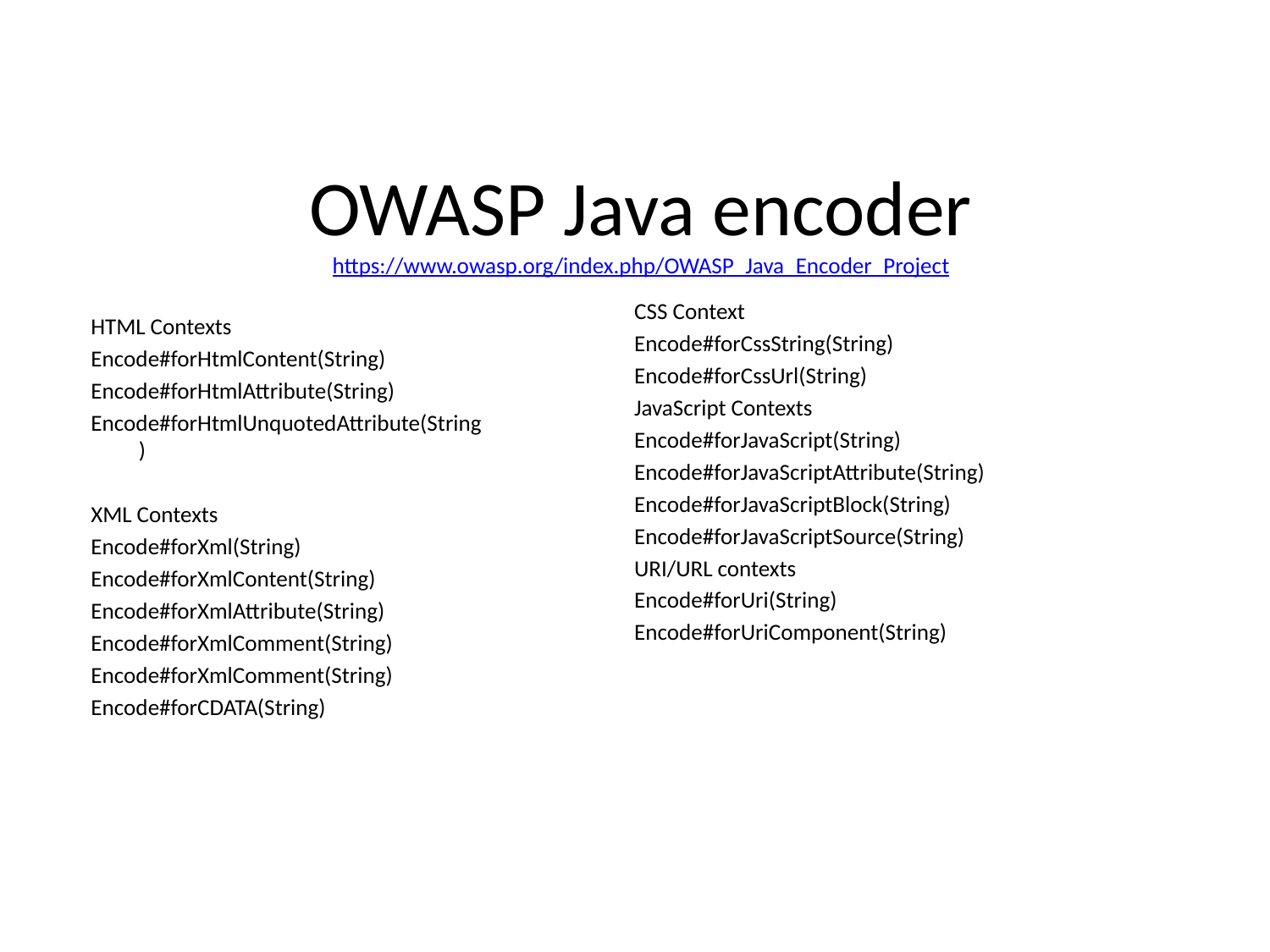

# OWASP Java encoder https://www.owasp.org/index.php/OWASP_Java_Encoder_Project
CSS Context
Encode#forCssString(String)
Encode#forCssUrl(String)
JavaScript Contexts
Encode#forJavaScript(String)
Encode#forJavaScriptAttribute(String)
Encode#forJavaScriptBlock(String)
Encode#forJavaScriptSource(String)
URI/URL contexts
Encode#forUri(String)
Encode#forUriComponent(String)

HTML Contexts
Encode#forHtmlContent(String)
Encode#forHtmlAttribute(String)
Encode#forHtmlUnquotedAttribute(String)

XML Contexts
Encode#forXml(String)
Encode#forXmlContent(String)
Encode#forXmlAttribute(String)
Encode#forXmlComment(String)
Encode#forXmlComment(String)
Encode#forCDATA(String)